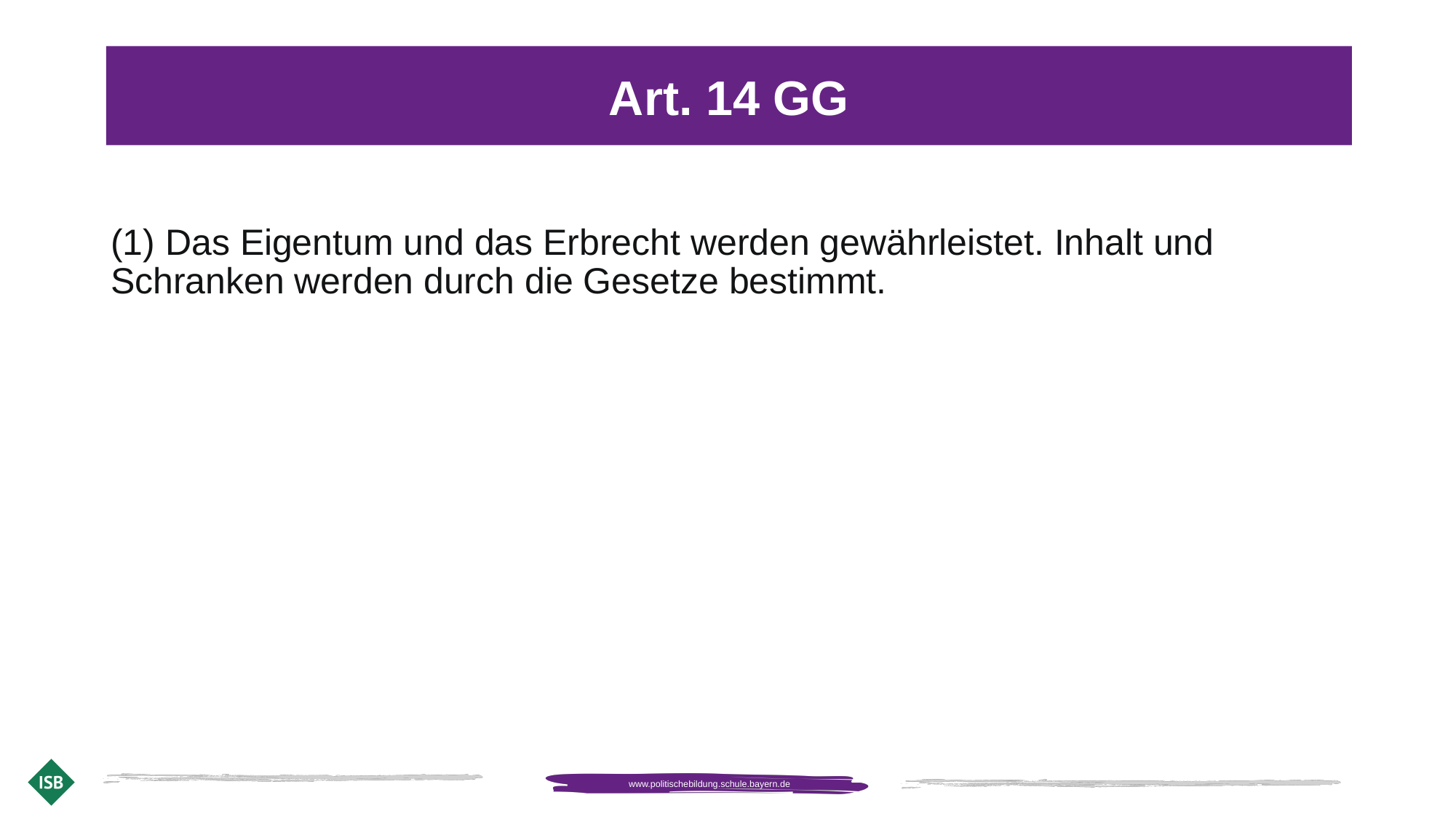

Art. 14 GG
(1) Das Eigentum und das Erbrecht werden gewährleistet. Inhalt und Schranken werden durch die Gesetze bestimmt.